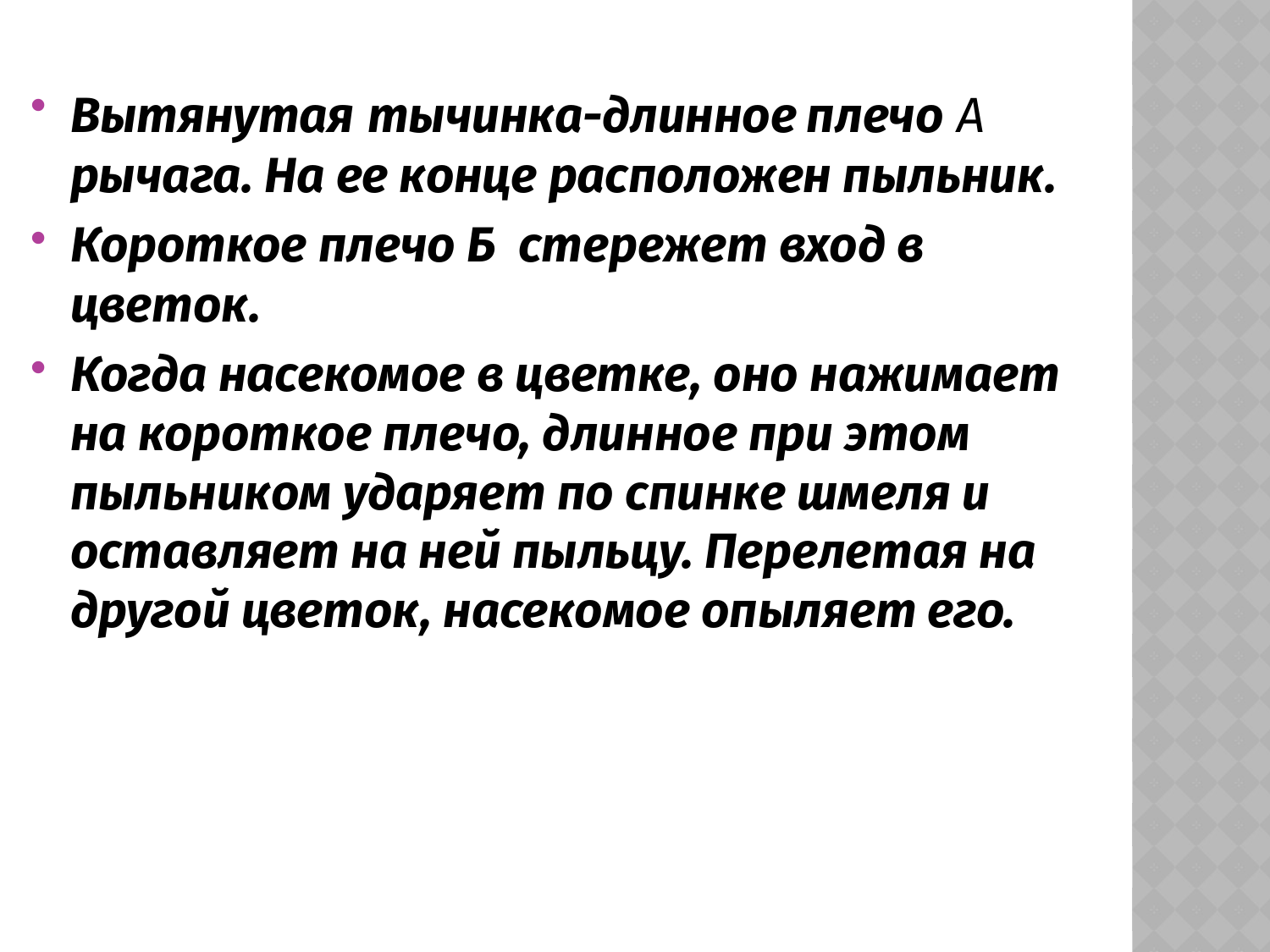

Вытянутая тычинка-длинное плечо А рычага. На ее конце расположен пыльник.
Короткое плечо Б  стережет вход в цветок.
Когда насекомое в цветке, оно нажимает на короткое плечо, длинное при этом пыльником ударяет по спинке шмеля и оставляет на ней пыльцу. Перелетая на другой цветок, насекомое опыляет его.